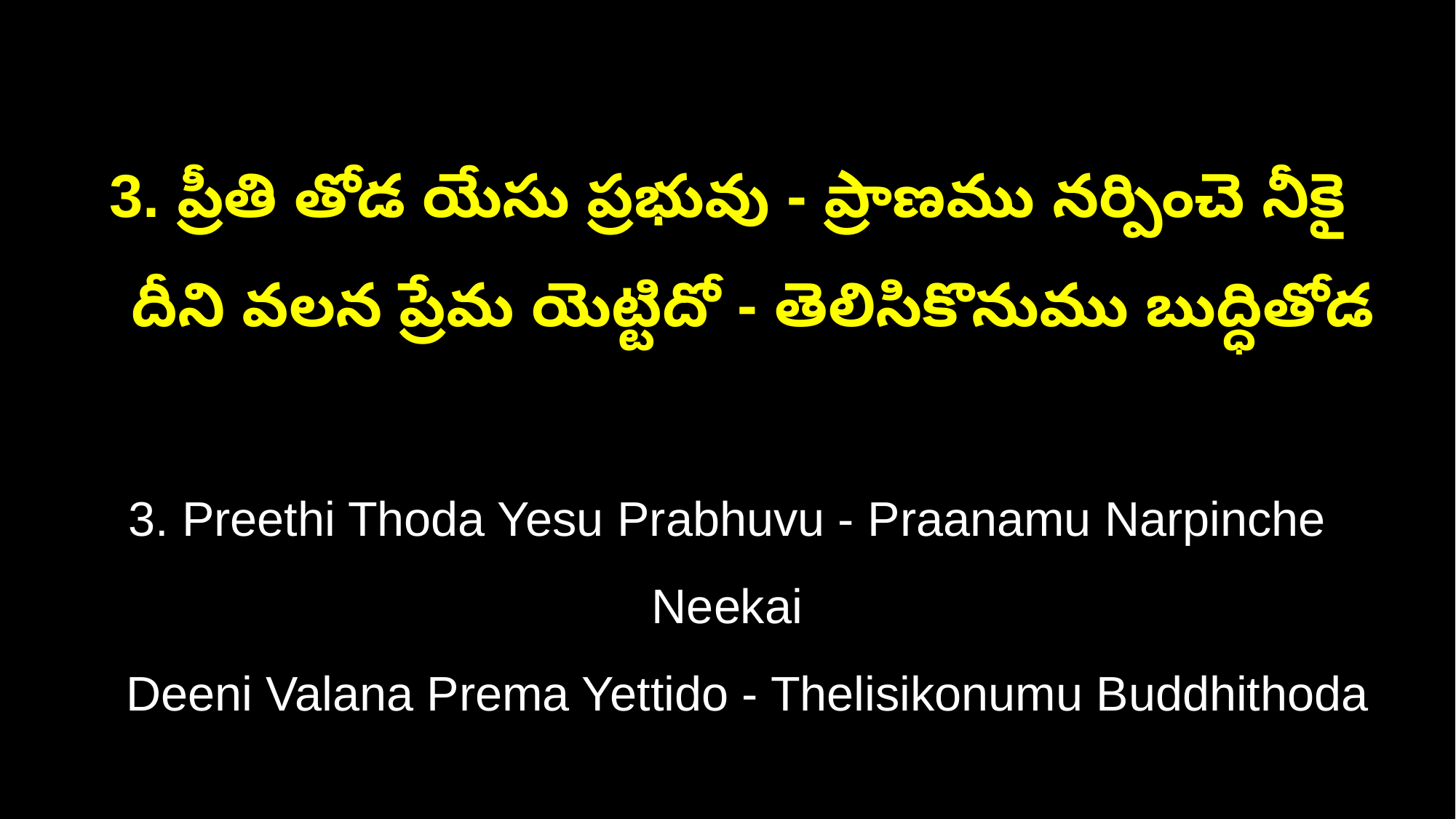

3. ప్రీతి తోడ యేసు ప్రభువు - ప్రాణము నర్పించె నీకై
   దీని వలన ప్రేమ యెట్టిదో - తెలిసికొనుము బుద్ధితోడ
3. Preethi Thoda Yesu Prabhuvu - Praanamu Narpinche Neekai
   Deeni Valana Prema Yettido - Thelisikonumu Buddhithoda